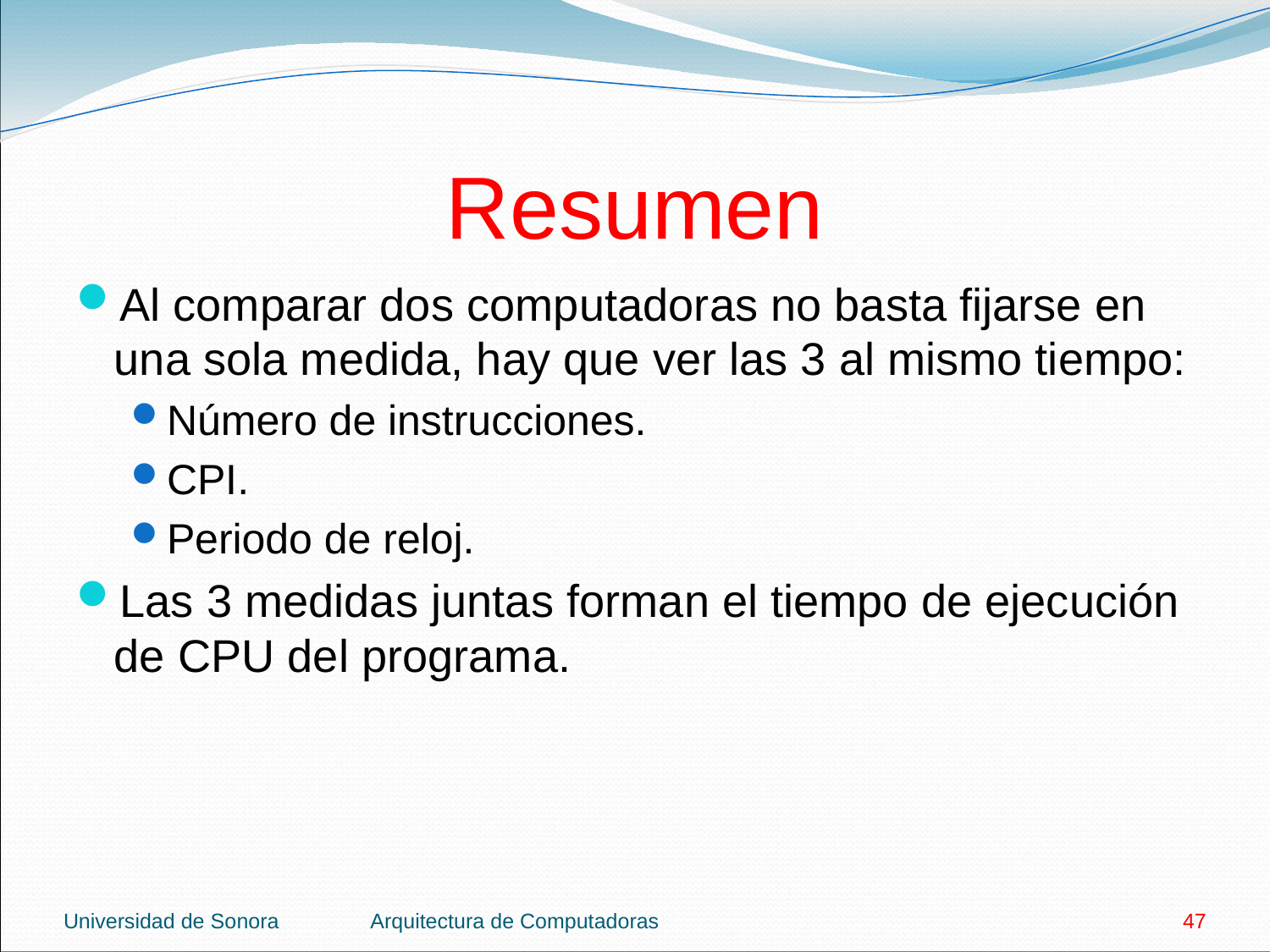

# Resumen
Al comparar dos computadoras no basta fijarse en una sola medida, hay que ver las 3 al mismo tiempo:
Número de instrucciones.
CPI.
Periodo de reloj.
Las 3 medidas juntas forman el tiempo de ejecución de CPU del programa.
Universidad de Sonora
Arquitectura de Computadoras
47